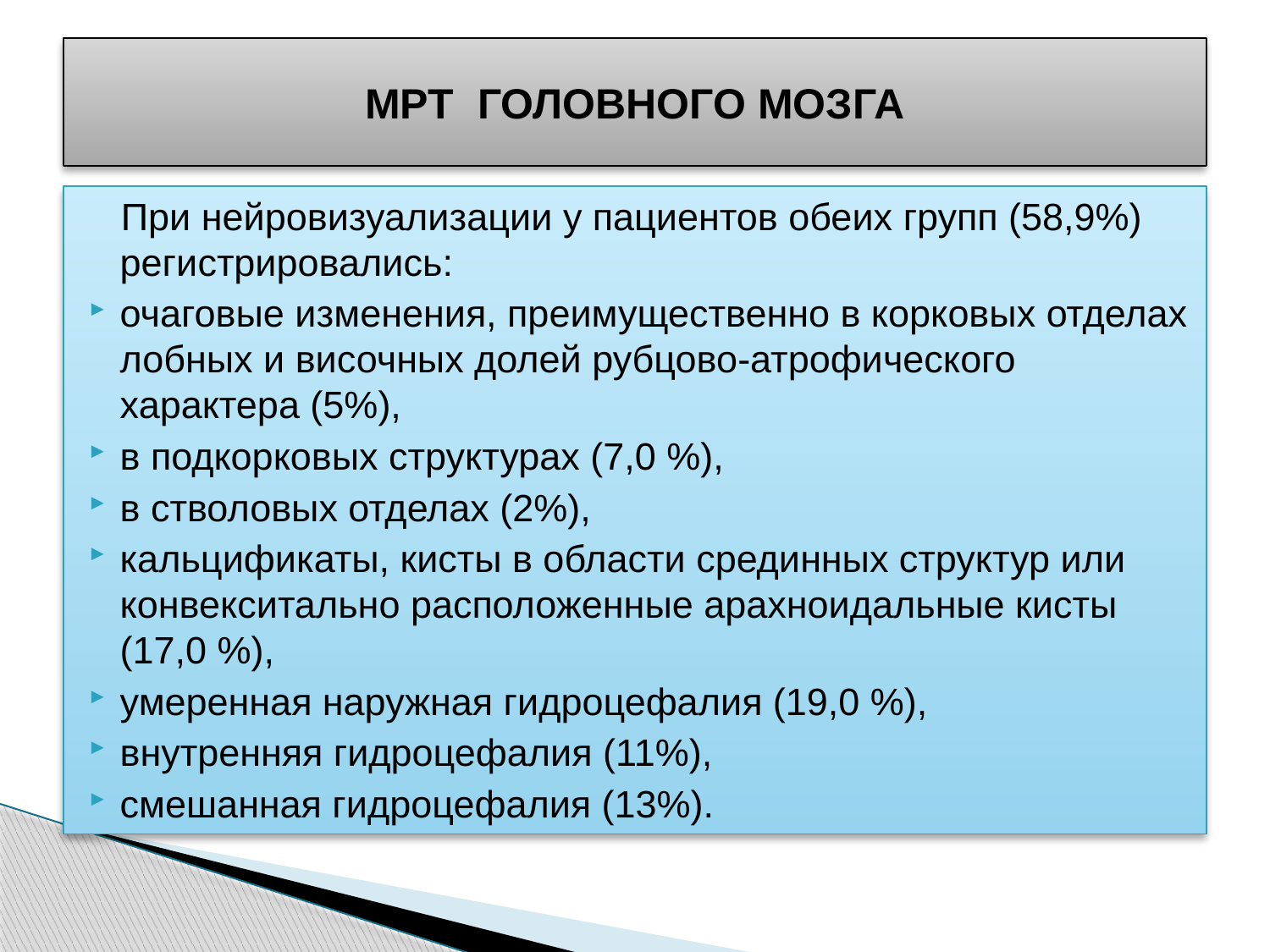

# МРТ  ГОЛОВНОГО МОЗГА
   При нейровизуализации у пациентов обеих групп (58,9%) регистрировались:
очаговые изменения, преимущественно в корковых отделах лобных и височных долей рубцово-атрофического характера (5%),
в подкорковых структурах (7,0 %),
в стволовых отделах (2%),
кальцификаты, кисты в области срединных структур или конвекситально расположенные арахноидальные кисты (17,0 %),
умеренная наружная гидроцефалия (19,0 %),
внутренняя гидроцефалия (11%),
смешанная гидроцефалия (13%).